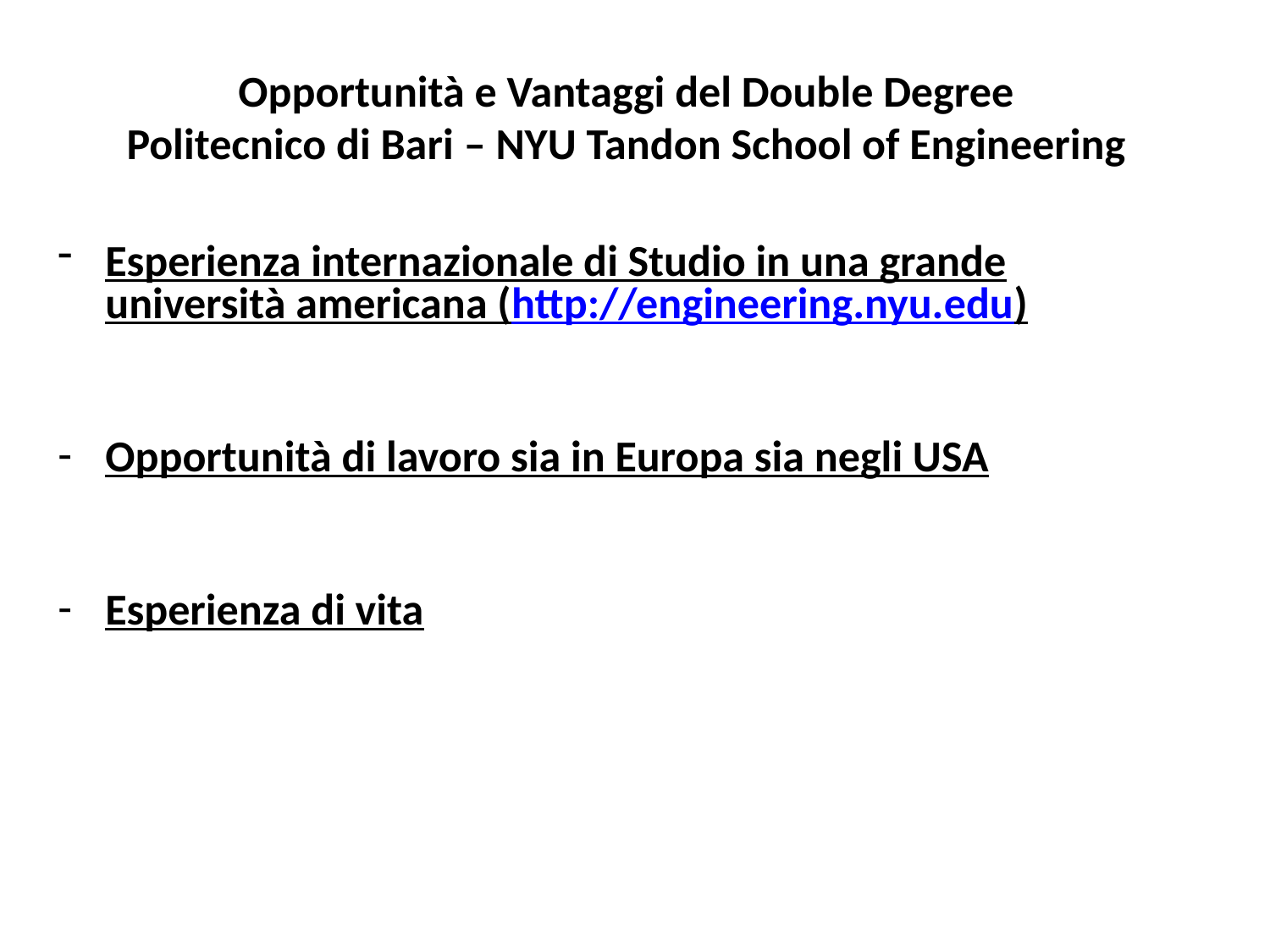

# Opportunità e Vantaggi del Double Degree Politecnico di Bari – NYU Tandon School of Engineering
Esperienza internazionale di Studio in una grande università americana (http://engineering.nyu.edu)

Opportunità di lavoro sia in Europa sia negli USA

Esperienza di vita